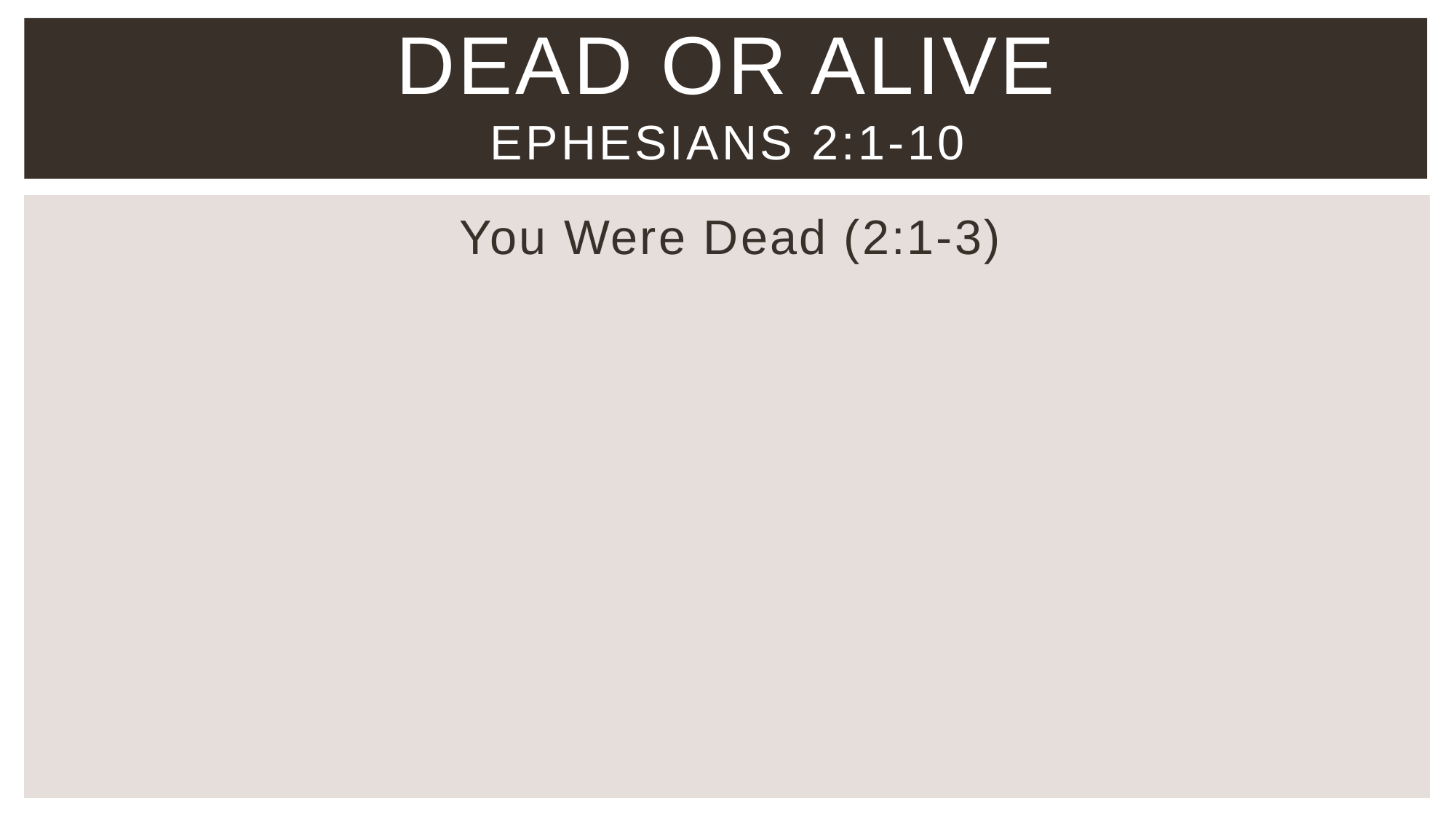

# Dead or Alive Ephesians 2:1-10
You Were Dead (2:1-3)